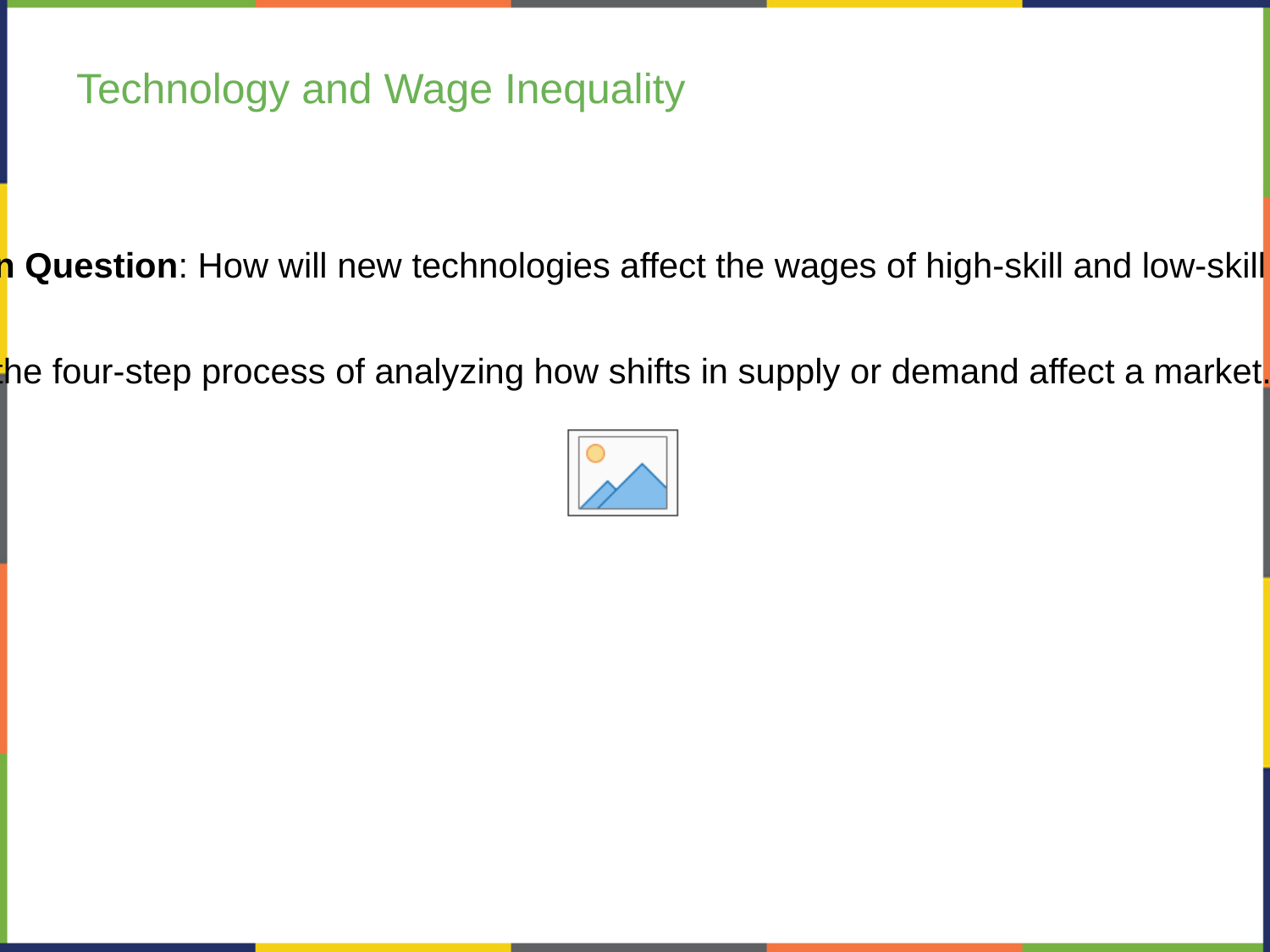

# Technology and Wage Inequality
Discussion Question: How will new technologies affect the wages of high-skill and low-skill workers?

Hint - use the four-step process of analyzing how shifts in supply or demand affect a market.